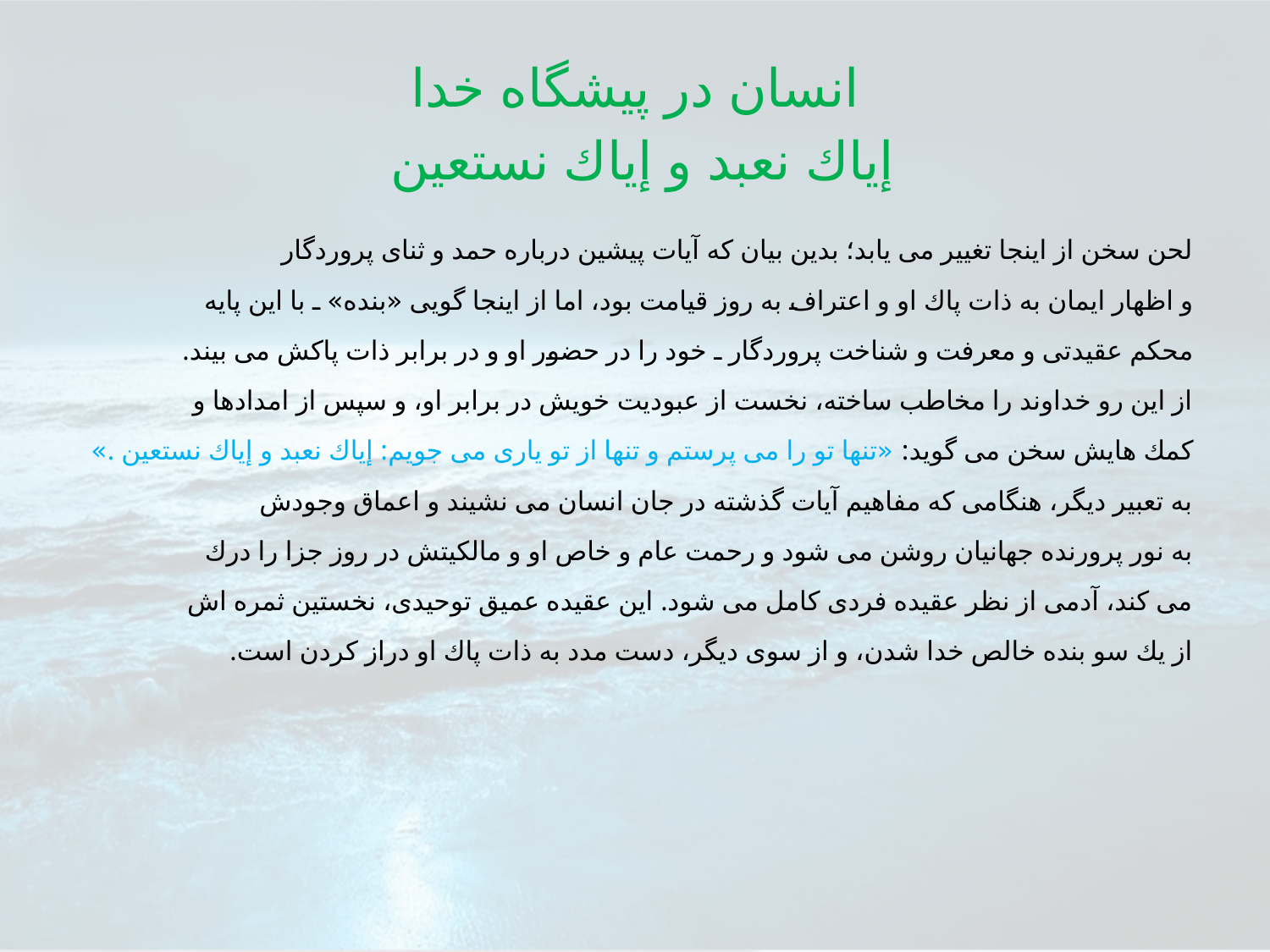

# انسان در پيشگاه خدا إياك نعبد و إياك نستعين
لحن سخن از اينجا تغيير مى يابد؛ بدين بيان كه آيات پيشين درباره حمد و ثناى پروردگار
و اظهار ايمان به ذات پاك او و اعتراف به روز قيامت بود، اما از اينجا گويى «بنده» ـ با اين پايه
محكم عقيدتى و معرفت و شناخت پروردگار ـ خود را در حضور او و در برابر ذات پاكش مى بيند.
از اين رو خداوند را مخاطب ساخته، نخست از عبوديت خويش در برابر او، و سپس از امدادها و
كمك هايش سخن مى گويد: «تنها تو را مى پرستم و تنها از تو يارى مى جويم: إياك نعبد و إياك نستعين .»
به تعبير ديگر، هنگامى كه مفاهيم آيات گذشته در جان انسان مى نشيند و اعماق وجودش
به نور پرورنده جهانيان روشن مى شود و رحمت عام و خاص او و مالكيتش در روز جزا را درك
مى كند، آدمى از نظر عقيده فردى كامل مى شود. اين عقيده عميق توحيدى، نخستين ثمره اش
از يك سو بنده خالص خدا شدن، و از سوى ديگر، دست مدد به ذات پاك او دراز كردن است.